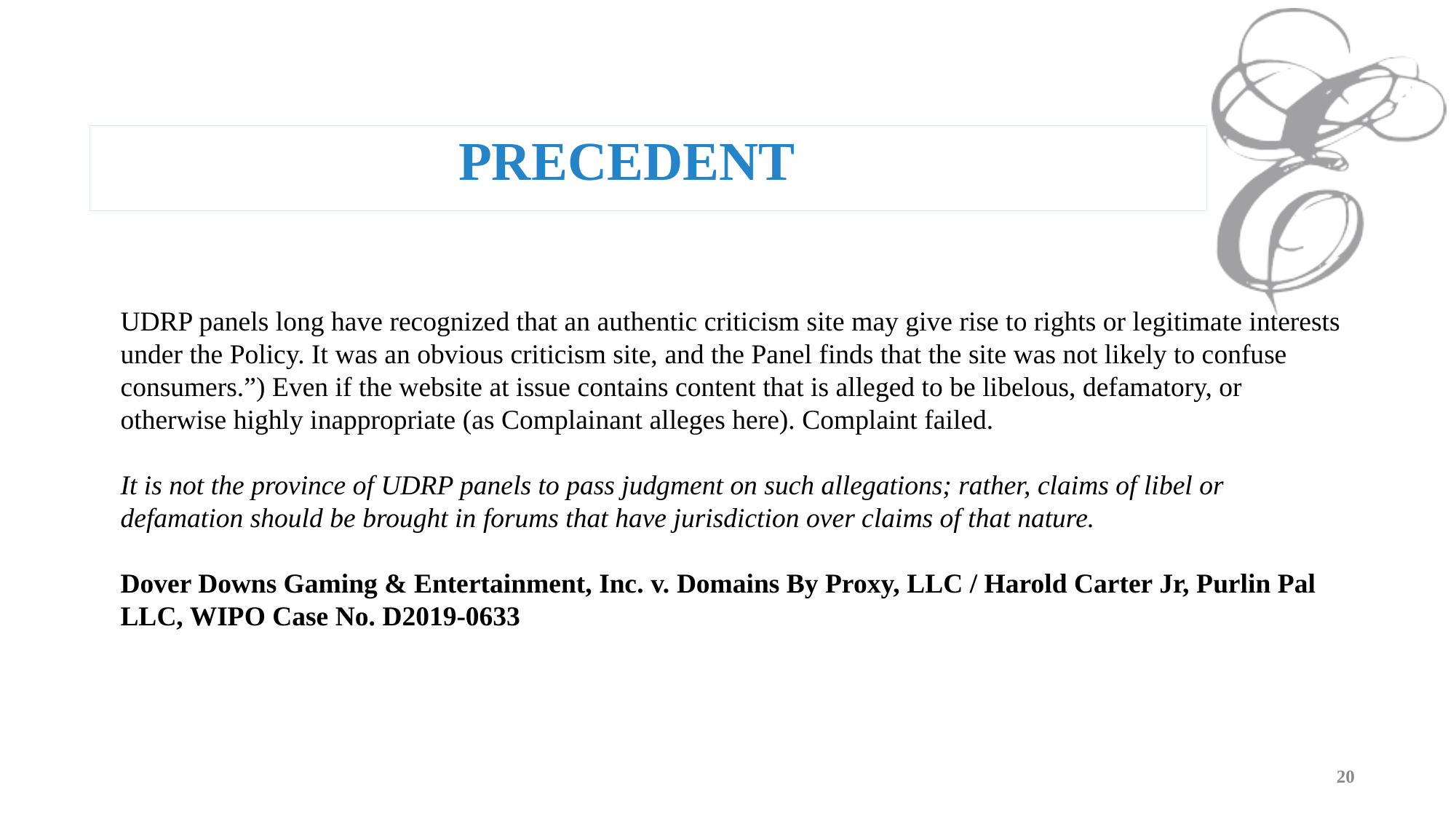

PRECEDENT
UDRP panels long have recognized that an authentic criticism site may give rise to rights or legitimate interests under the Policy. It was an obvious criticism site, and the Panel finds that the site was not likely to confuse consumers.”) Even if the website at issue contains content that is alleged to be libelous, defamatory, or otherwise highly inappropriate (as Complainant alleges here). Complaint failed.

It is not the province of UDRP panels to pass judgment on such allegations; rather, claims of libel or defamation should be brought in forums that have jurisdiction over claims of that nature.

Dover Downs Gaming & Entertainment, Inc. v. Domains By Proxy, LLC / Harold Carter Jr, Purlin Pal LLC, WIPO Case No. D2019-0633
20